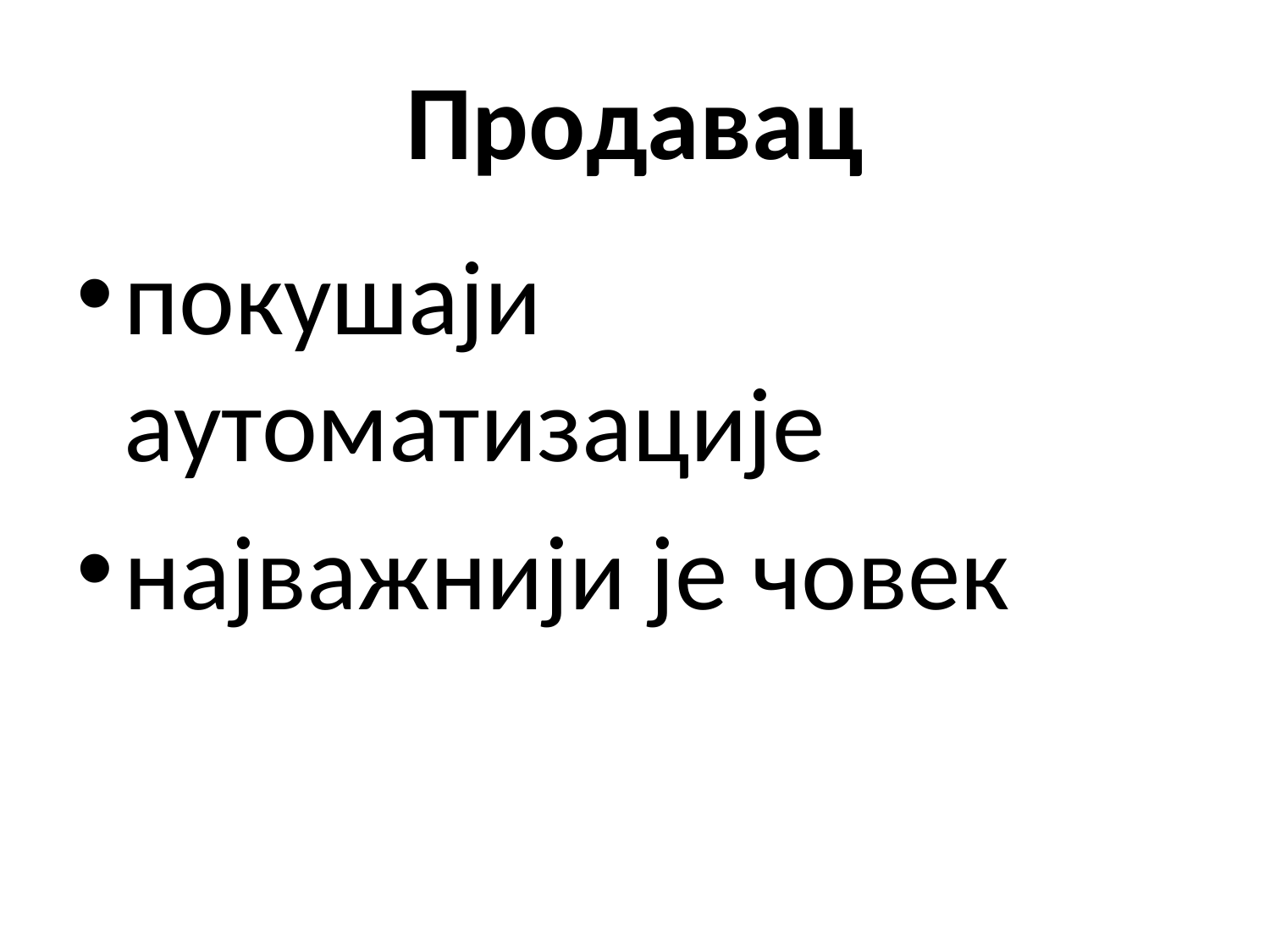

# Продавац
покушаји аутоматизације
најважнији је човек